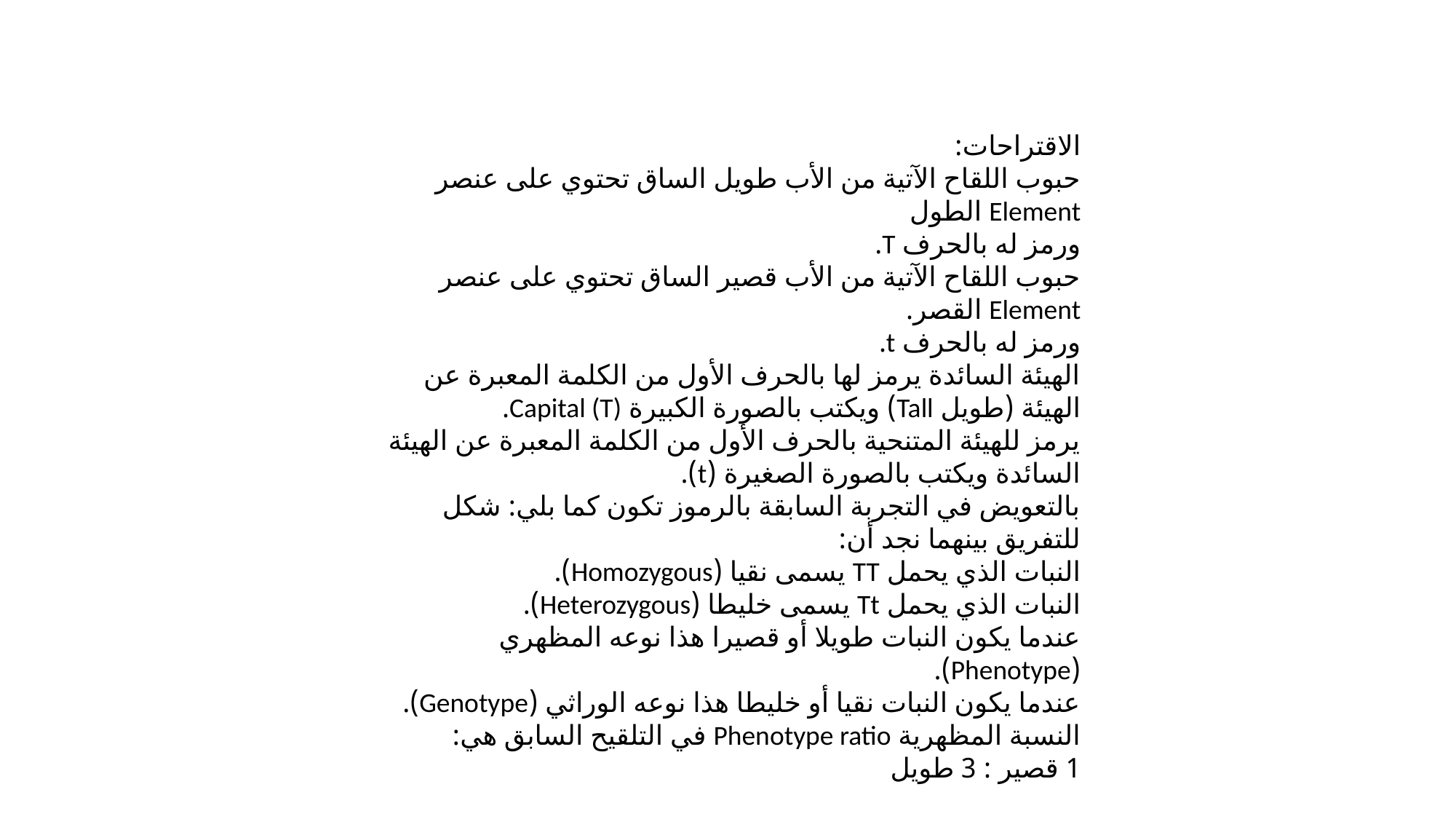

الاقتراحات:
حبوب اللقاح الآتية من الأب طويل الساق تحتوي على عنصر Element الطول
ورمز له بالحرف T.
حبوب اللقاح الآتية من الأب قصير الساق تحتوي على عنصر Element القصر.
ورمز له بالحرف t.
الهيئة السائدة يرمز لها بالحرف الأول من الكلمة المعبرة عن الهيئة (طويل Tall) ويكتب بالصورة الكبيرة Capital (T).
يرمز للهيئة المتنحية بالحرف الأول من الكلمة المعبرة عن الهيئة السائدة ويكتب بالصورة الصغيرة (t).
بالتعويض في التجربة السابقة بالرموز تكون كما بلي: شكل
للتفريق بينهما نجد أن:
النبات الذي يحمل TT يسمى نقيا (Homozygous).
النبات الذي يحمل Tt يسمى خليطا (Heterozygous).
عندما يكون النبات طويلا أو قصيرا هذا نوعه المظهري (Phenotype).
عندما يكون النبات نقيا أو خليطا هذا نوعه الوراثي (Genotype).
النسبة المظهرية Phenotype ratio في التلقيح السابق هي:
1 قصير : 3 طويل